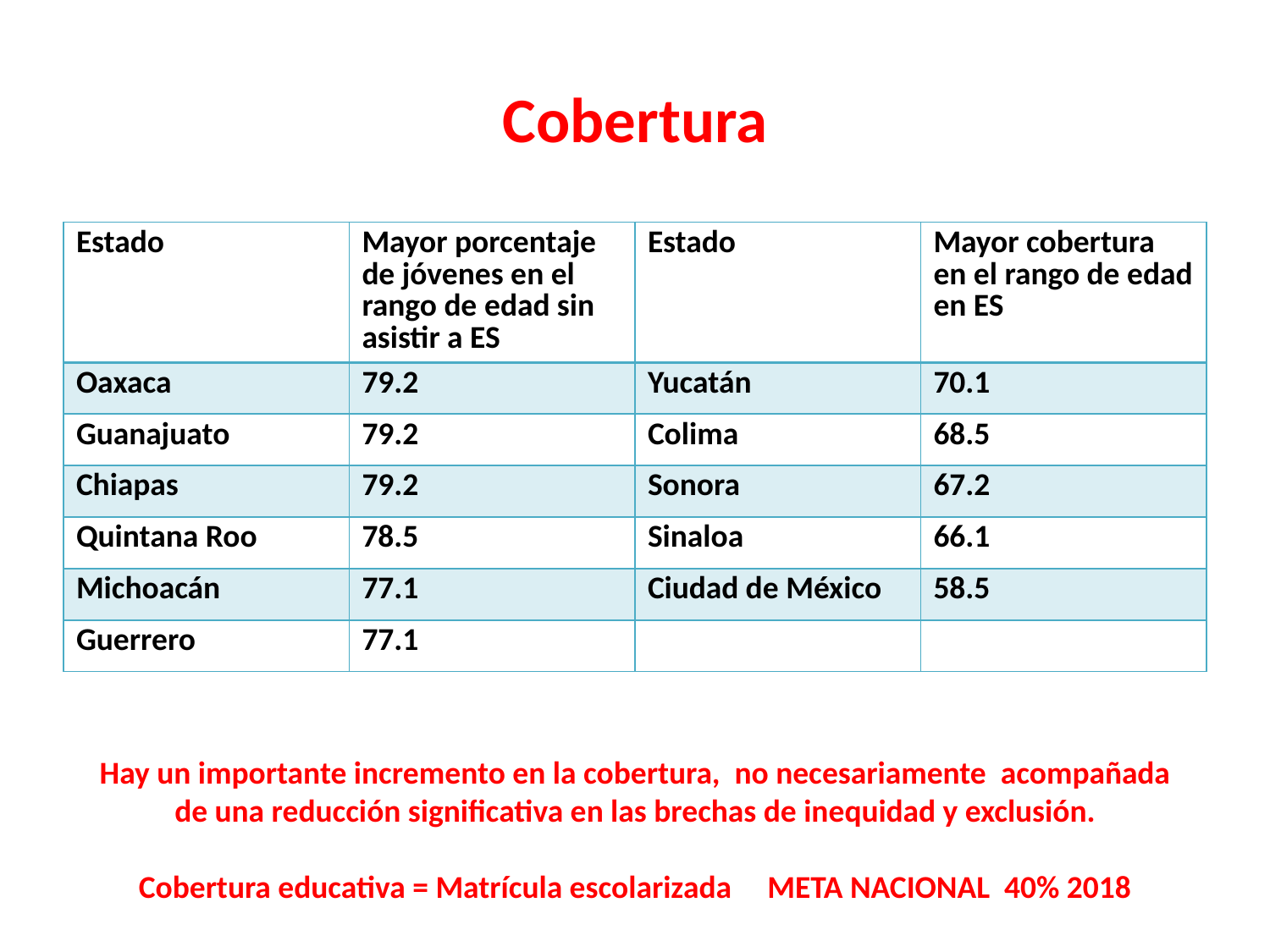

# Cobertura
| Estado | Mayor porcentaje de jóvenes en el rango de edad sin asistir a ES | Estado | Mayor cobertura en el rango de edad en ES |
| --- | --- | --- | --- |
| Oaxaca | 79.2 | Yucatán | 70.1 |
| Guanajuato | 79.2 | Colima | 68.5 |
| Chiapas | 79.2 | Sonora | 67.2 |
| Quintana Roo | 78.5 | Sinaloa | 66.1 |
| Michoacán | 77.1 | Ciudad de México | 58.5 |
| Guerrero | 77.1 |  |  |
Hay un importante incremento en la cobertura,  no necesariamente  acompañada
de una reducción significativa en las brechas de inequidad y exclusión.

Cobertura educativa = Matrícula escolarizada     META NACIONAL  40% 2018